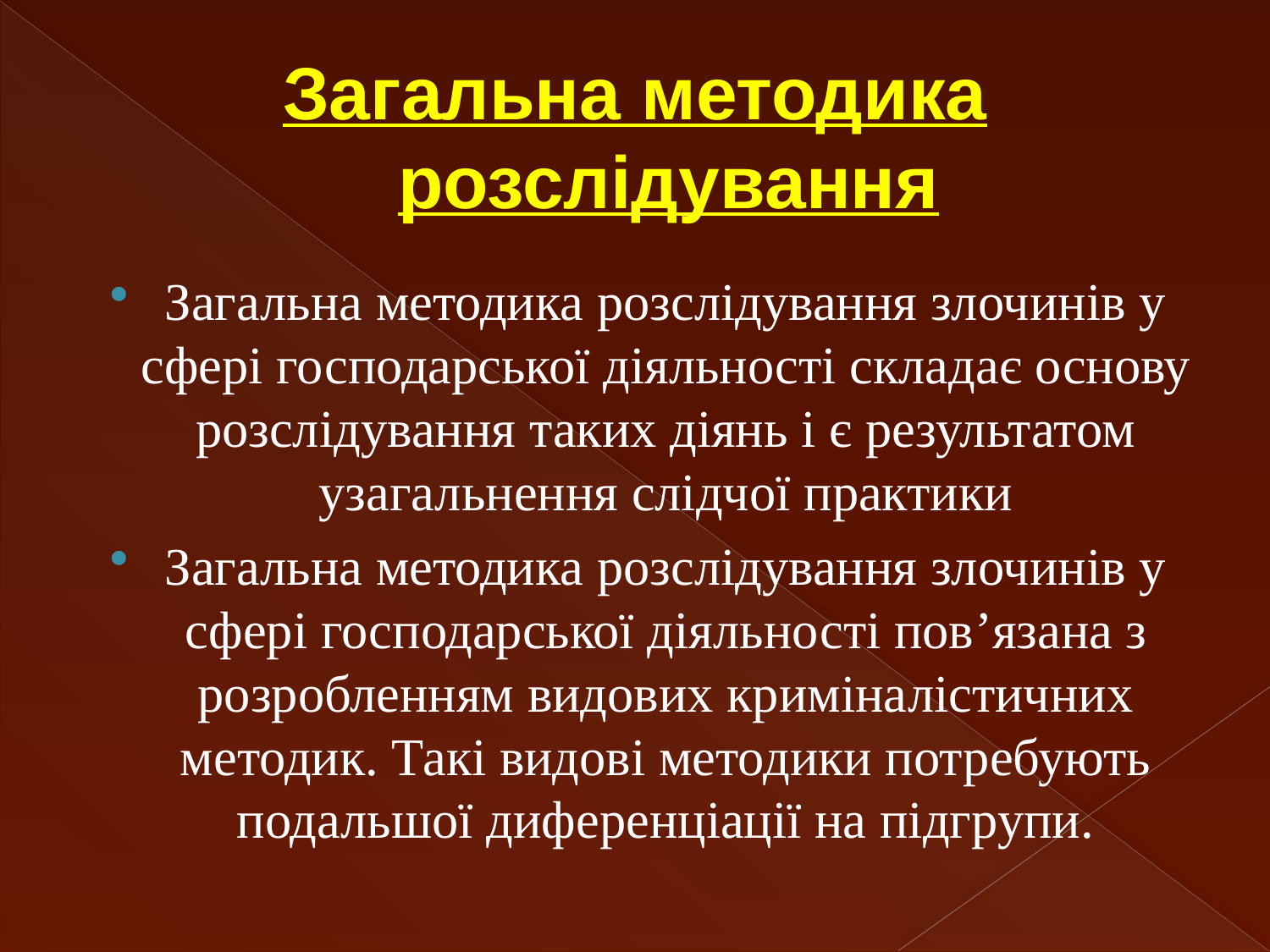

# Загальна методика розслідування
Загальна методика розслідування злочинів у сфері господарської діяльності складає основу розслідування таких діянь і є результатом узагальнення слідчої практики
Загальна методика розслідування злочинів у сфері господарської діяльності пов’язана з розробленням видових криміналістичних методик. Такі видові методики потребують подальшої диференціації на підгрупи.